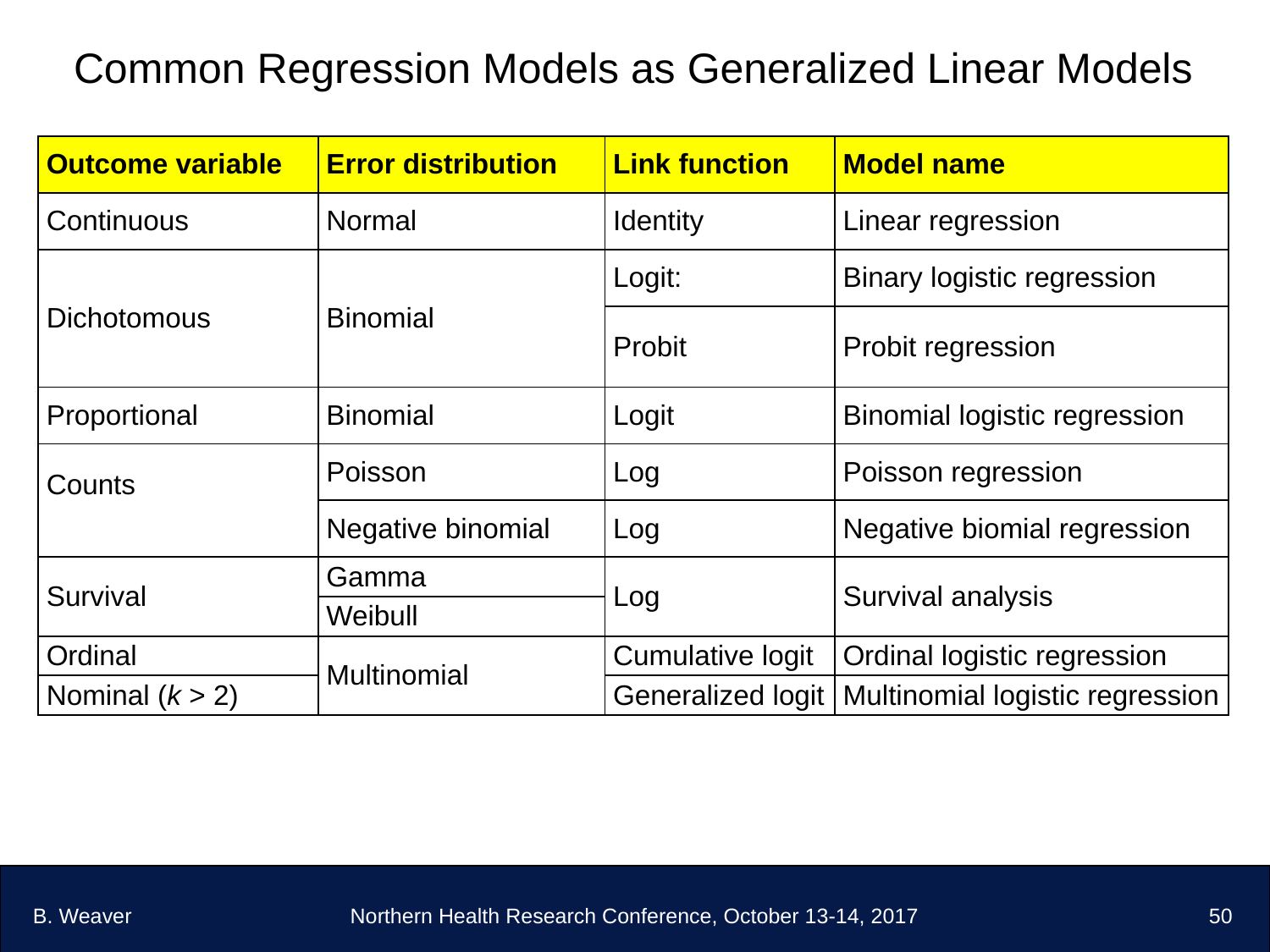

Common Regression Models as Generalized Linear Models
| Outcome variable | Error distribution | Link function | Model name |
| --- | --- | --- | --- |
| Continuous | Normal | Identity | Linear regression |
| Dichotomous | Binomial | Logit: | Binary logistic regression |
|  |  | Probit | Probit regression |
| Proportional | Binomial | Logit | Binomial logistic regression |
| Counts | Poisson | Log | Poisson regression |
|  | Negative binomial | Log | Negative biomial regression |
| Survival | Gamma | Log | Survival analysis |
|  | Weibull |  |  |
| Ordinal | Multinomial | Cumulative logit | Ordinal logistic regression |
| Nominal (k > 2) |  | Generalized logit | Multinomial logistic regression |